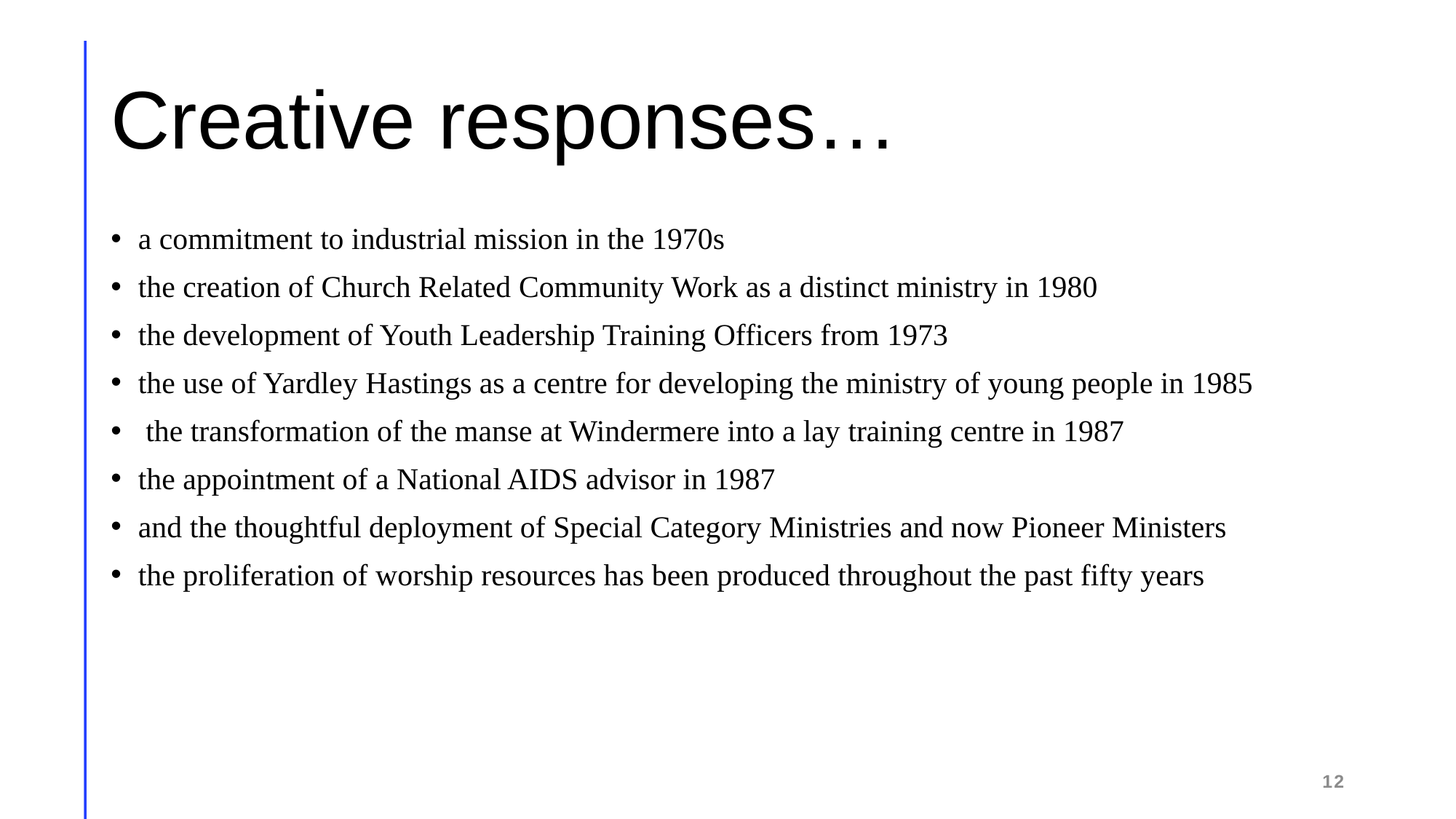

# Creative responses…
a commitment to industrial mission in the 1970s
the creation of Church Related Community Work as a distinct ministry in 1980
the development of Youth Leadership Training Officers from 1973
the use of Yardley Hastings as a centre for developing the ministry of young people in 1985
 the transformation of the manse at Windermere into a lay training centre in 1987
the appointment of a National AIDS advisor in 1987
and the thoughtful deployment of Special Category Ministries and now Pioneer Ministers
the proliferation of worship resources has been produced throughout the past fifty years
12